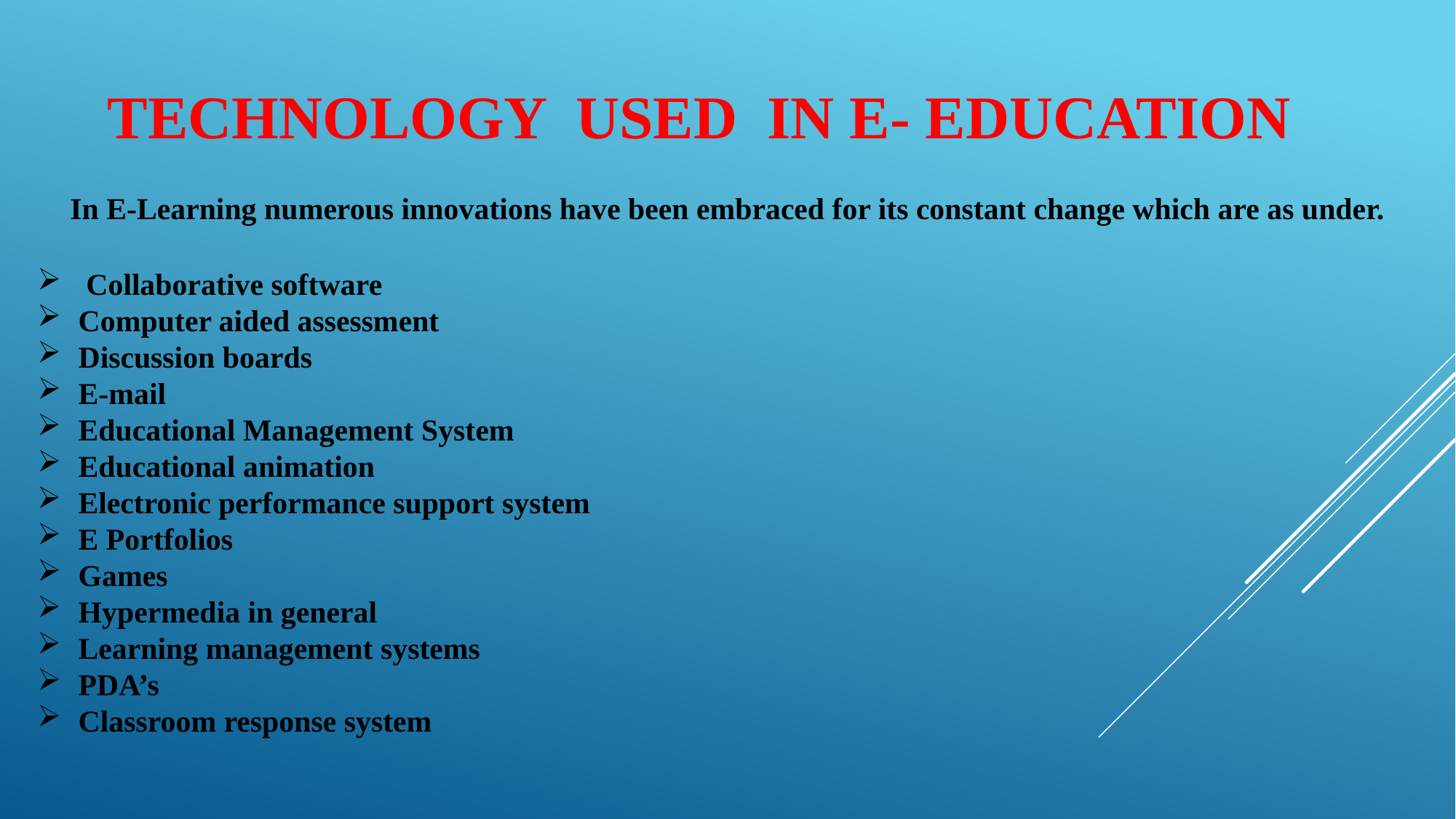

TECHNOLOGY  USED  IN E- EDUCATION
In E-Learning numerous innovations have been embraced for its constant change which are as under.
 Collaborative software
Computer aided assessment
Discussion boards
E-mail
Educational Management System
Educational animation
Electronic performance support system
E Portfolios
Games
Hypermedia in general
Learning management systems
PDA’s
Classroom response system